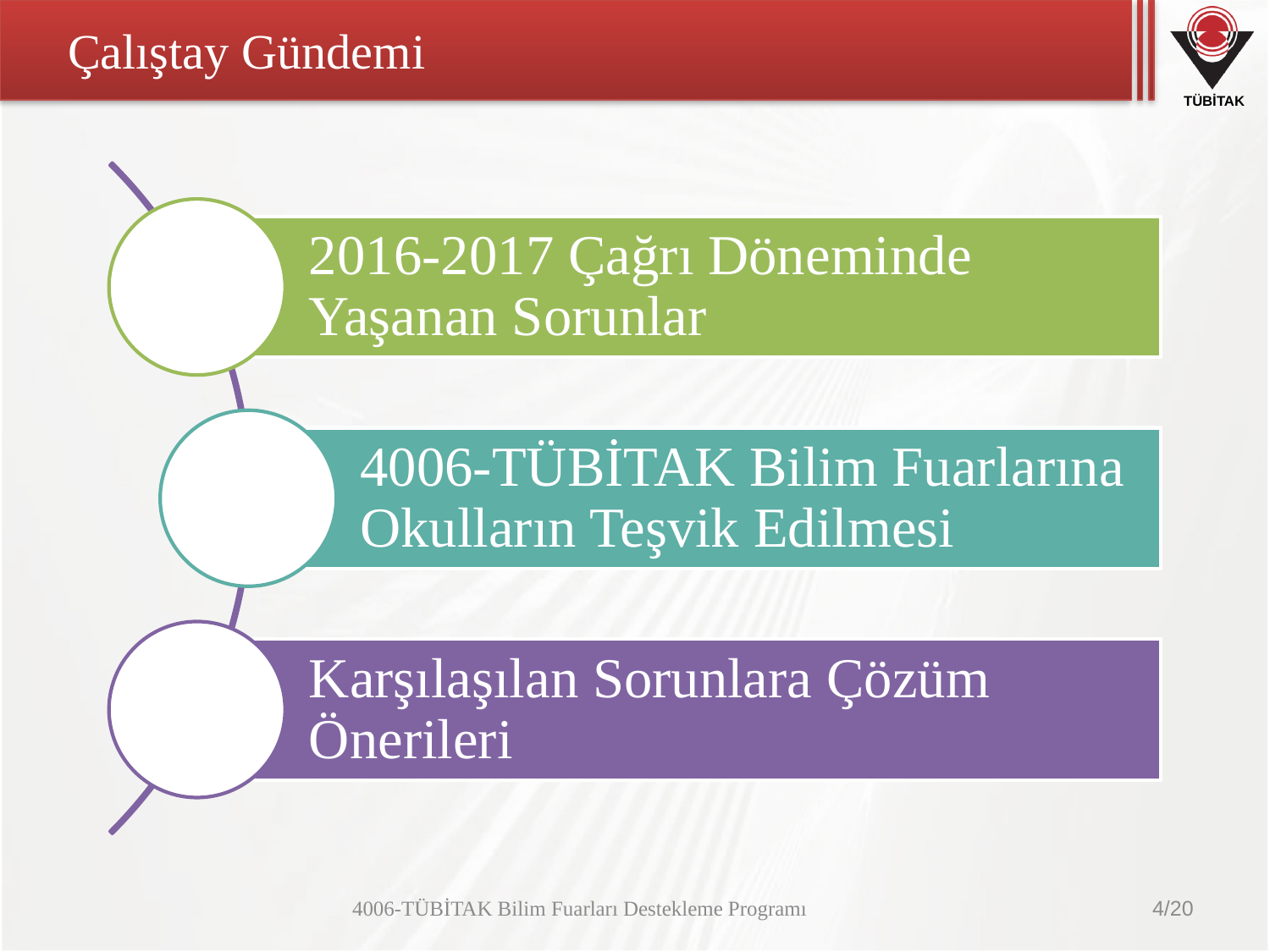

# Çalıştay Gündemi
2016-2017 Çağrı Döneminde Yaşanan Sorunlar
4006-TÜBİTAK Bilim Fuarlarına Okulların Teşvik Edilmesi
Karşılaşılan Sorunlara Çözüm Önerileri

4006-TÜBİTAK Bilim Fuarları Destekleme Programı
4/20